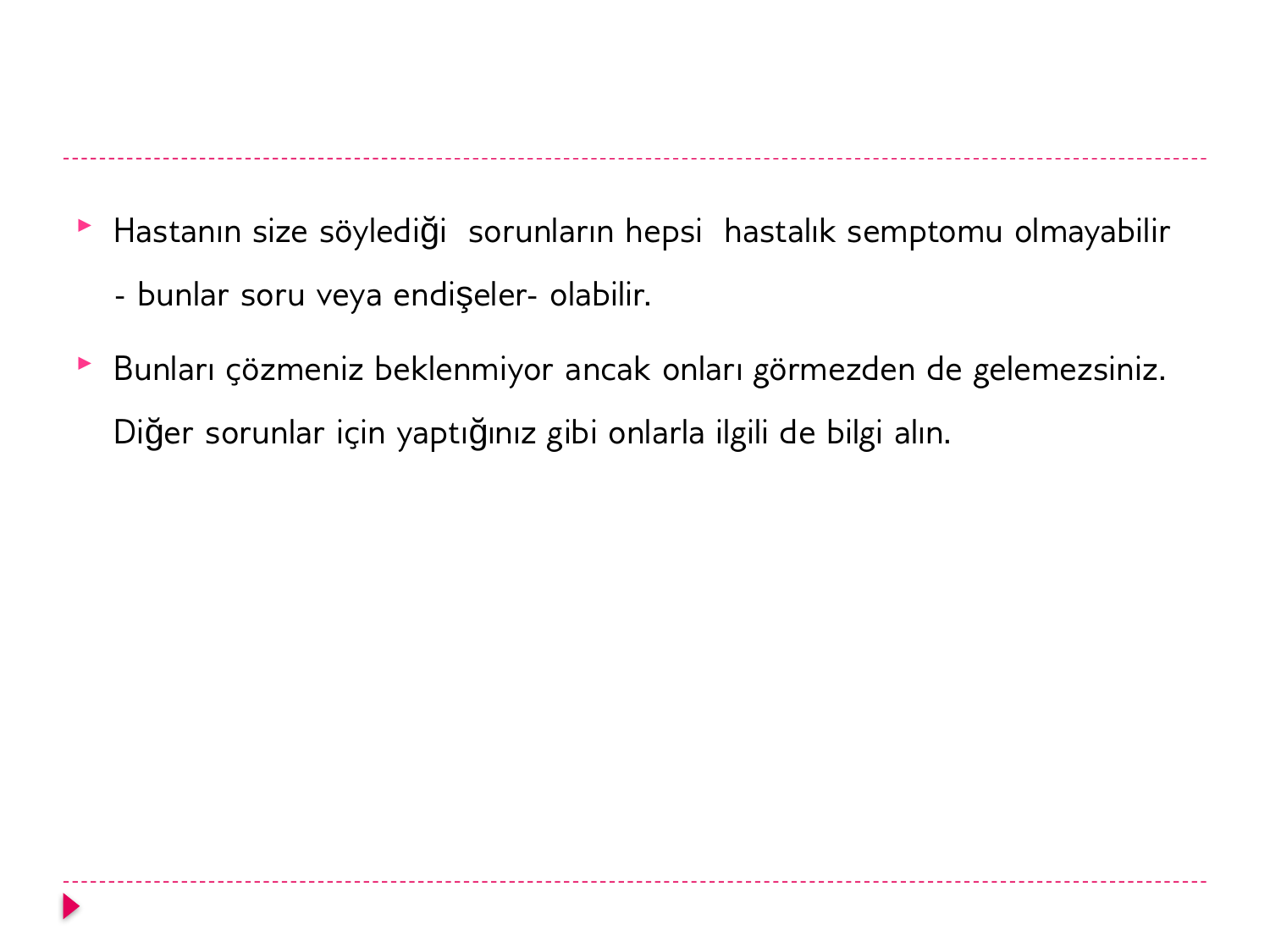

#
Hastanın size söylediği  sorunların hepsi  hastalık semptomu olmayabilir - bunlar soru veya endişeler- olabilir.
Bunları çözmeniz beklenmiyor ancak onları görmezden de gelemezsiniz. Diğer sorunlar için yaptığınız gibi onlarla ilgili de bilgi alın.